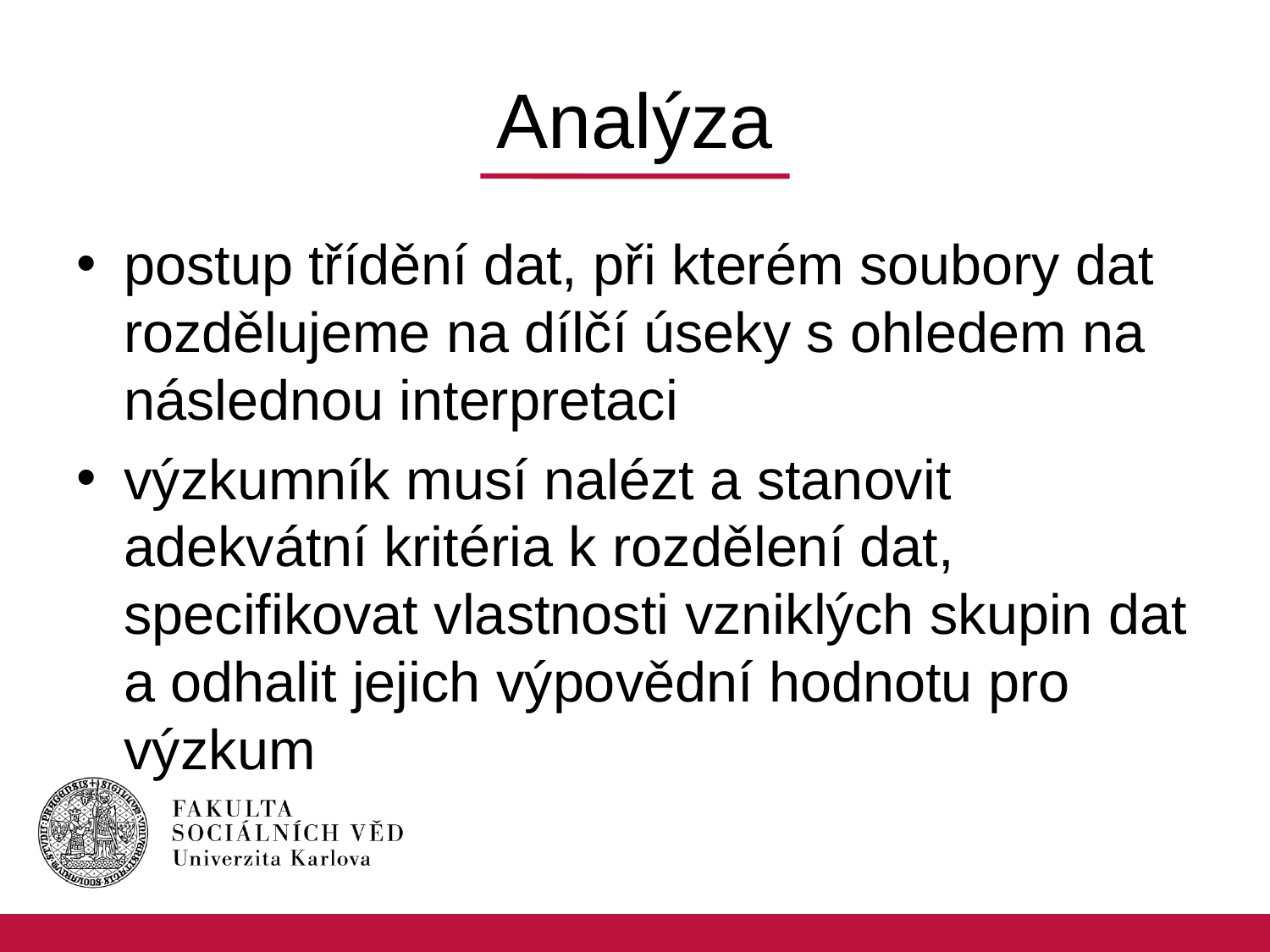

# Analýza
postup třídění dat, při kterém soubory dat rozdělujeme na dílčí úseky s ohledem na následnou interpretaci
výzkumník musí nalézt a stanovit adekvátní kritéria k rozdělení dat, specifikovat vlastnosti vzniklých skupin dat a odhalit jejich výpovědní hodnotu pro výzkum